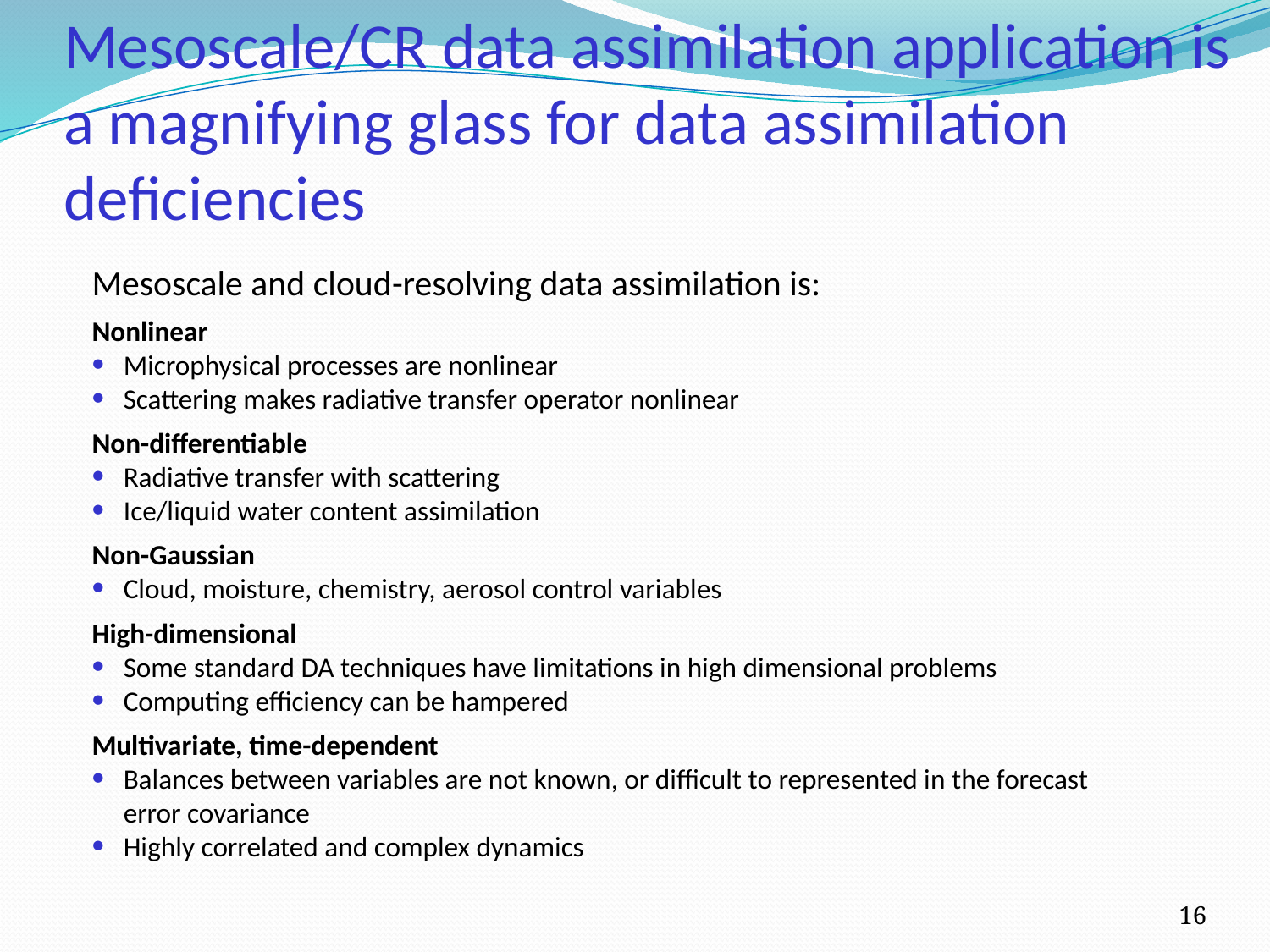

# Mesoscale/CR data assimilation application is a magnifying glass for data assimilation deficiencies
Mesoscale and cloud-resolving data assimilation is:
Nonlinear
Microphysical processes are nonlinear
Scattering makes radiative transfer operator nonlinear
Non-differentiable
Radiative transfer with scattering
Ice/liquid water content assimilation
Non-Gaussian
Cloud, moisture, chemistry, aerosol control variables
High-dimensional
Some standard DA techniques have limitations in high dimensional problems
Computing efficiency can be hampered
Multivariate, time-dependent
Balances between variables are not known, or difficult to represented in the forecast error covariance
Highly correlated and complex dynamics
16